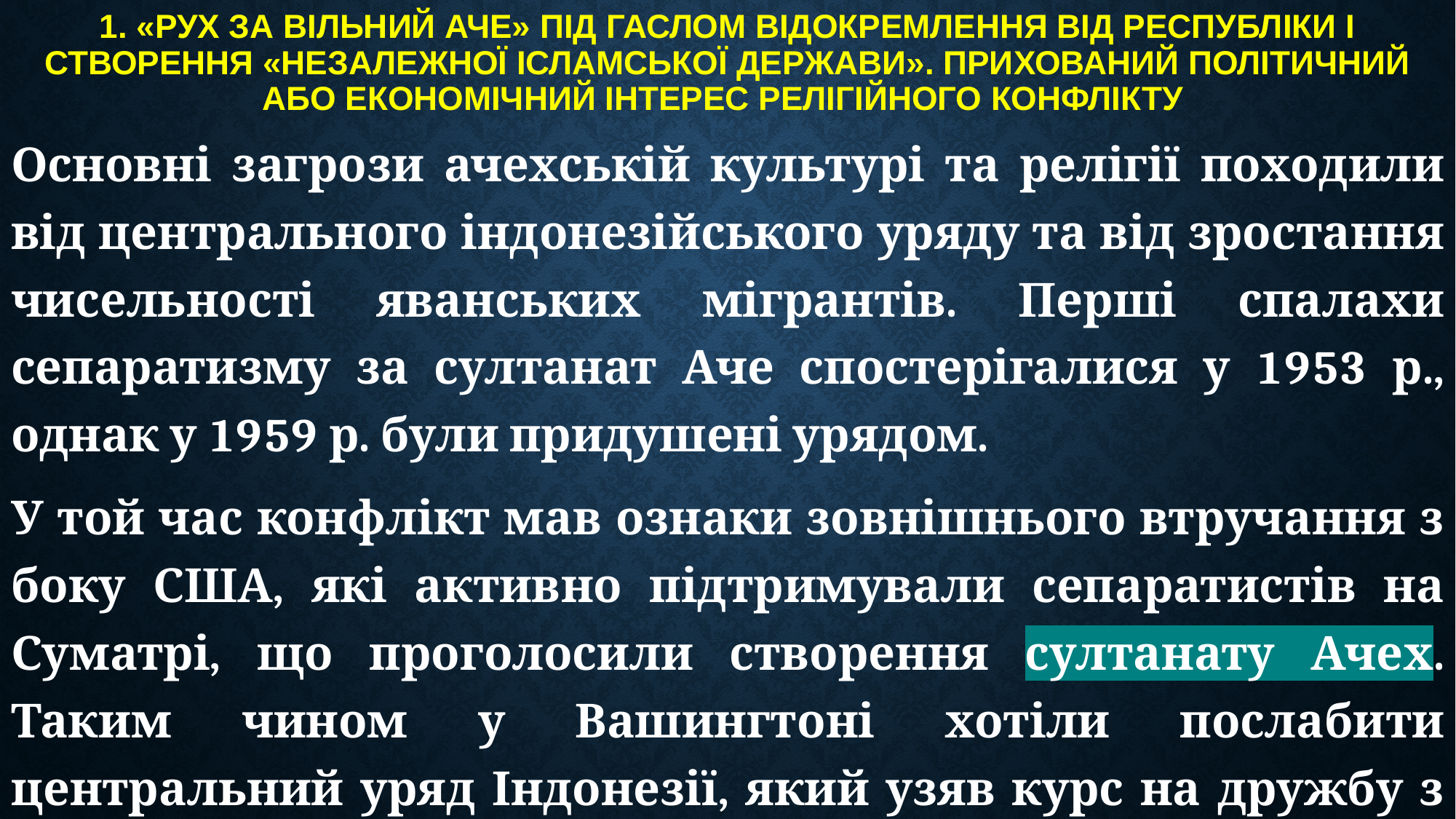

# 1. «Рух за вільний Аче» під гаслом відокремлення від Республіки і створення «незалежної ісламської держави». Прихований політичний або економічний інтерес релігійного конфлікту
Основні загрози ачехській культурі та релігії походили від центрального індонезійського уряду та від зростання чисельності яванських мігрантів. Перші спалахи сепаратизму за султанат Аче спостерігалися у 1953 р., однак у 1959 р. були придушені урядом.
У той час конфлікт мав ознаки зовнішнього втручання з боку США, які активно підтримували сепаратистів на Суматрі, що проголосили створення султанату Ачех. Таким чином у Вашингтоні хотіли послабити центральний уряд Індонезії, який узяв курс на дружбу з СРСР.